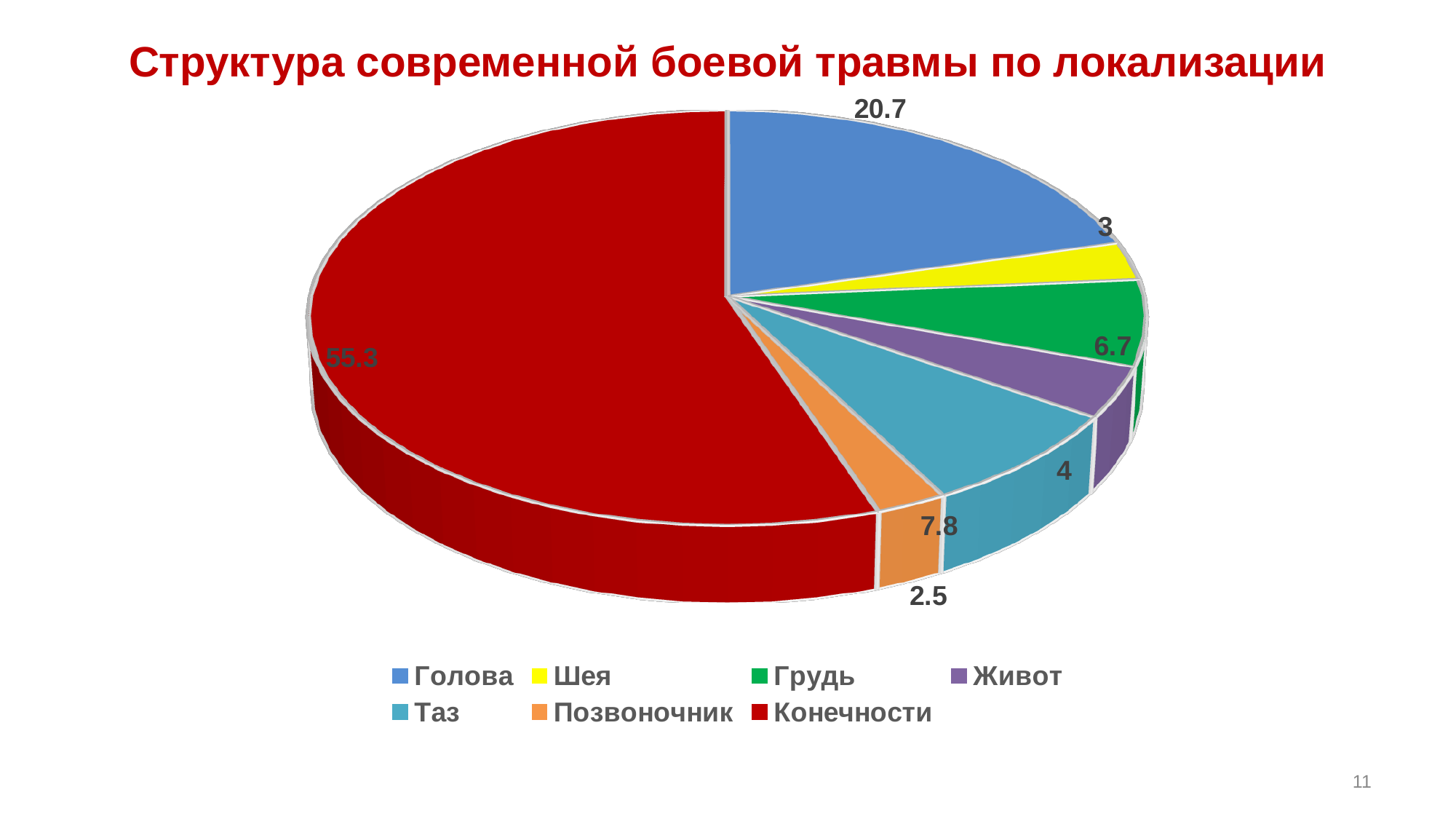

# Структура современной боевой травмы по локализации

[unsupported chart]

11